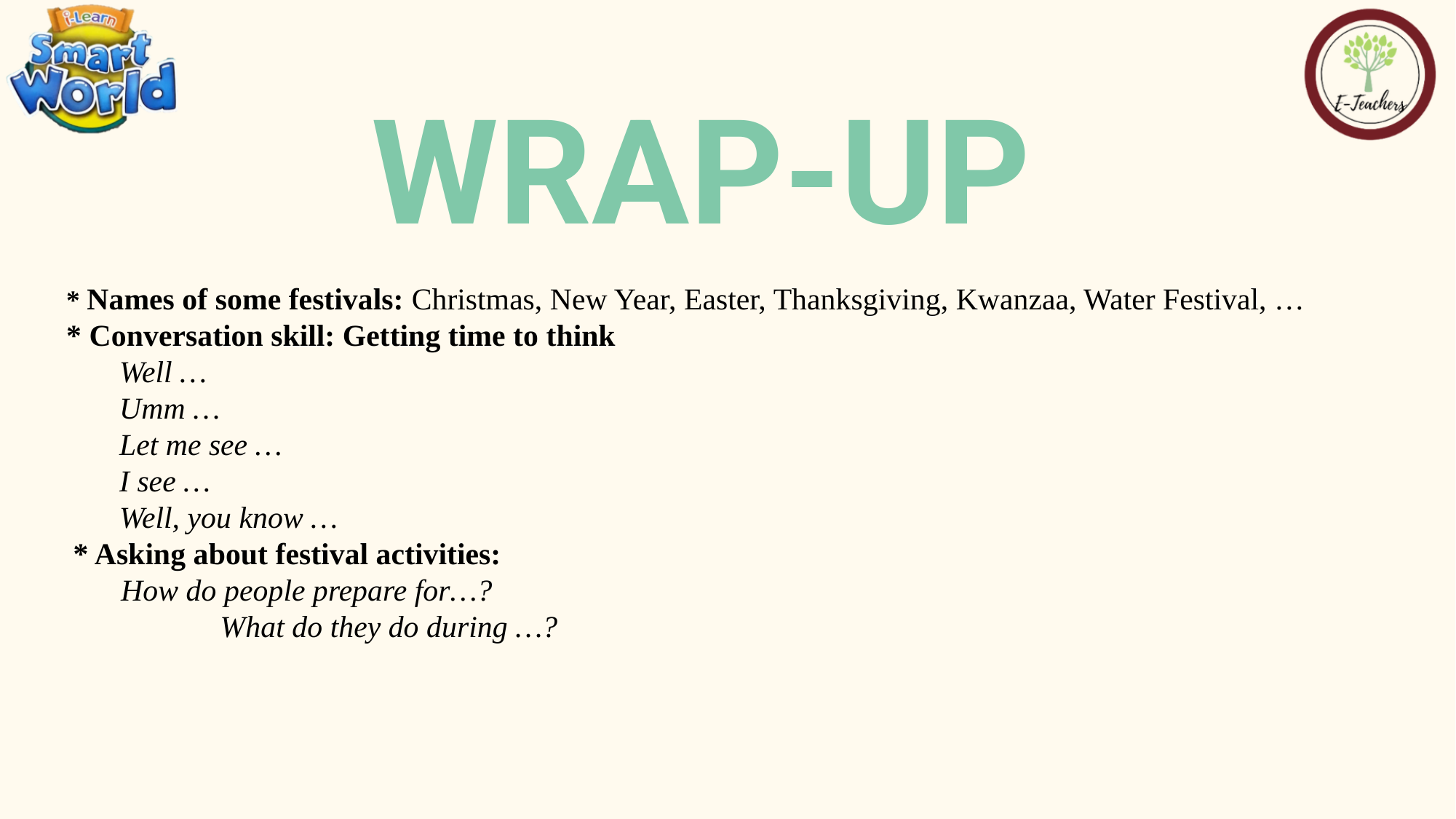

WRAP-UP
* Names of some festivals: Christmas, New Year, Easter, Thanksgiving, Kwanzaa, Water Festival, …
* Conversation skill: Getting time to think
Well …
Umm …
Let me see …
I see …
Well, you know …
* Asking about festival activities:
How do people prepare for…?
             What do they do during …?